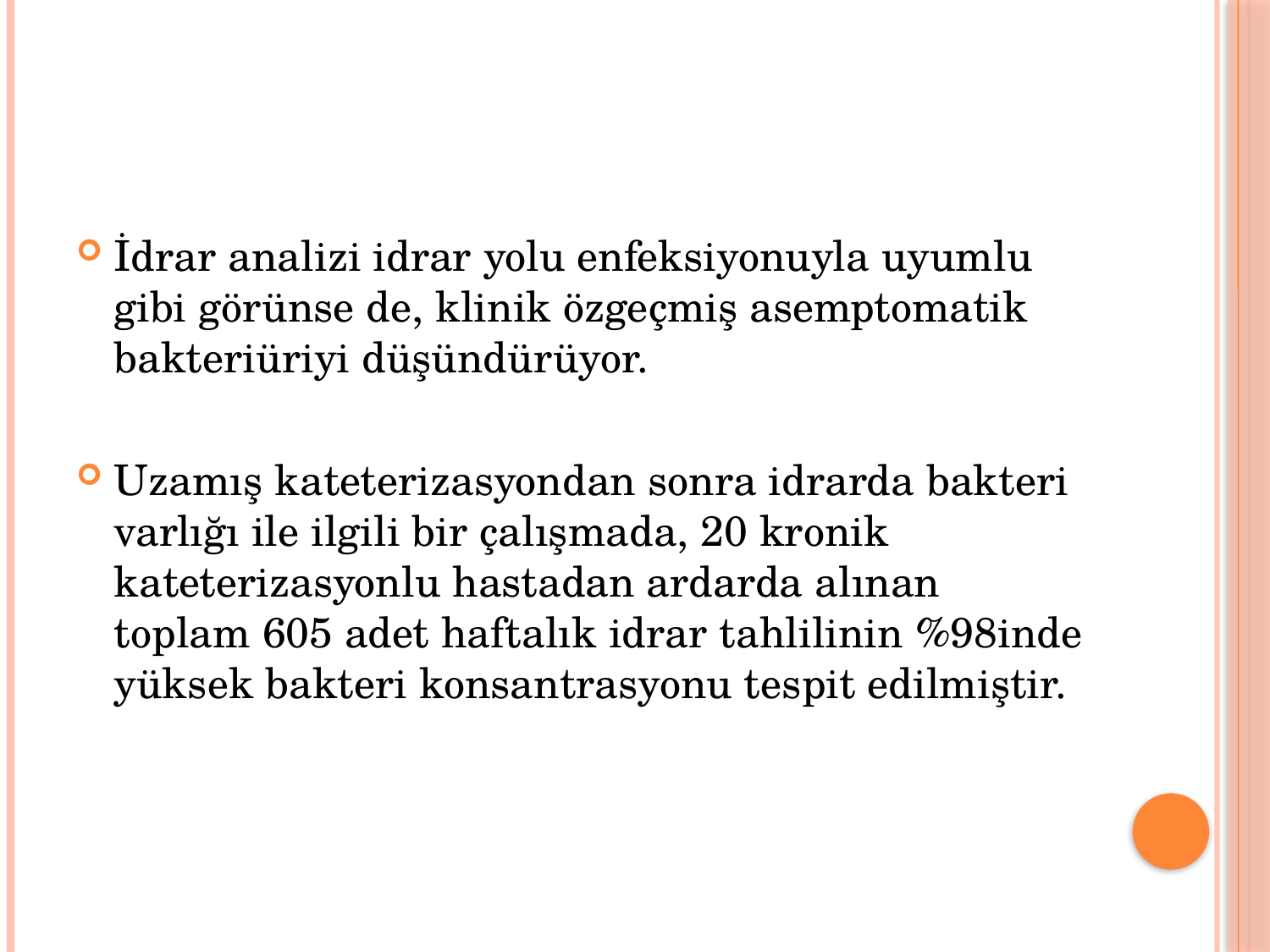

#
İdrar analizi idrar yolu enfeksiyonuyla uyumlu gibi görünse de, klinik özgeçmiş asemptomatik bakteriüriyi düşündürüyor.

Uzamış kateterizasyondan sonra idrarda bakteri varlığı ile ilgili bir çalışmada, 20 kronik kateterizasyonlu hastadan ardarda alınan toplam 605 adet haftalık idrar tahlilinin %98inde yüksek bakteri konsantrasyonu tespit edilmiştir.